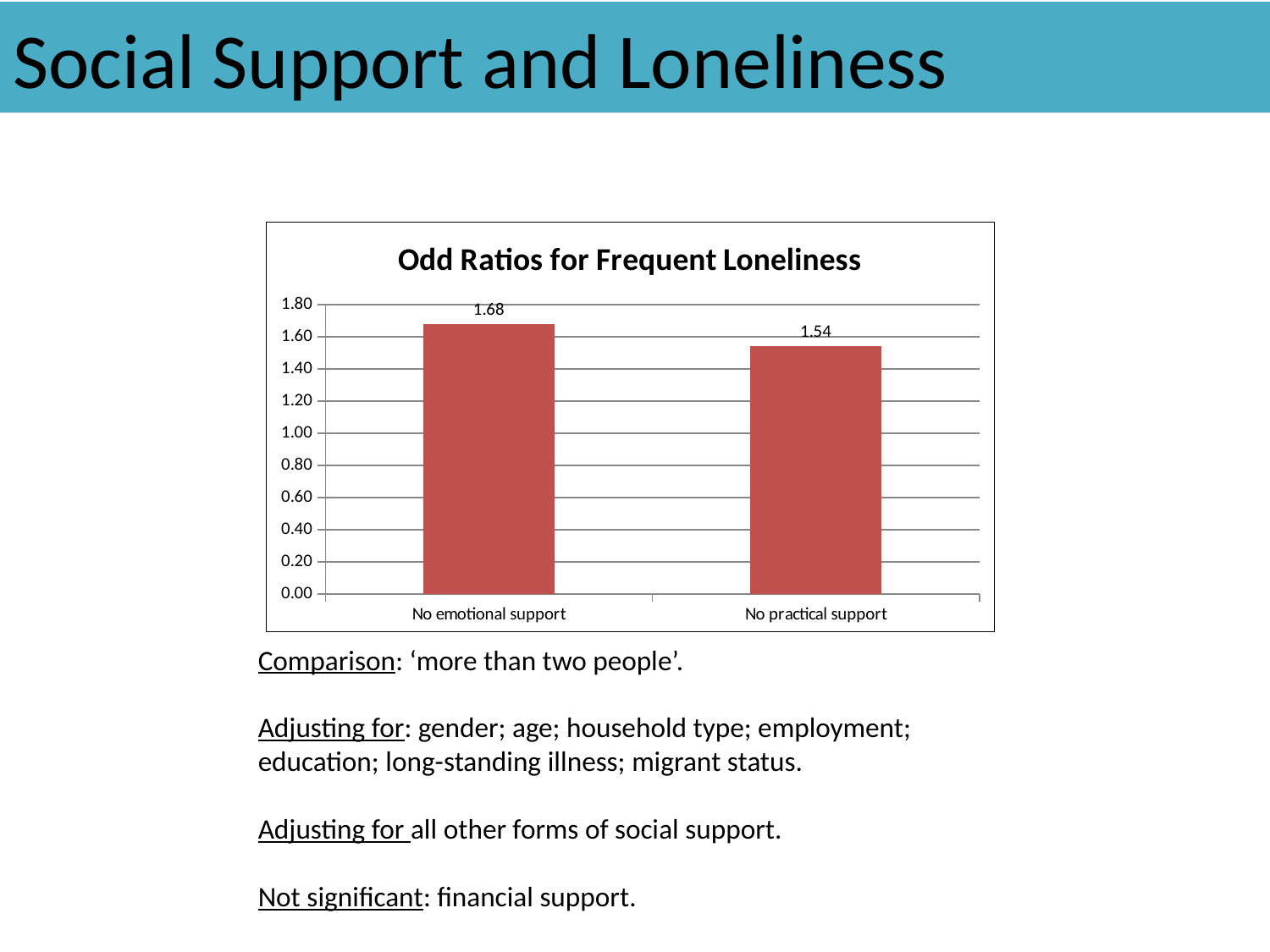

# Social Support and Loneliness

### Chart: Odd Ratios for Frequent Loneliness

| Category |  |
|---|---|
| No emotional support | 1.68 |
| No practical support | 1.54 |
Comparison: ‘more than two people’.

Adjusting for: gender; age; household type; employment; education; long-standing illness; migrant status.

Adjusting for all other forms of social support.

Not significant: financial support.